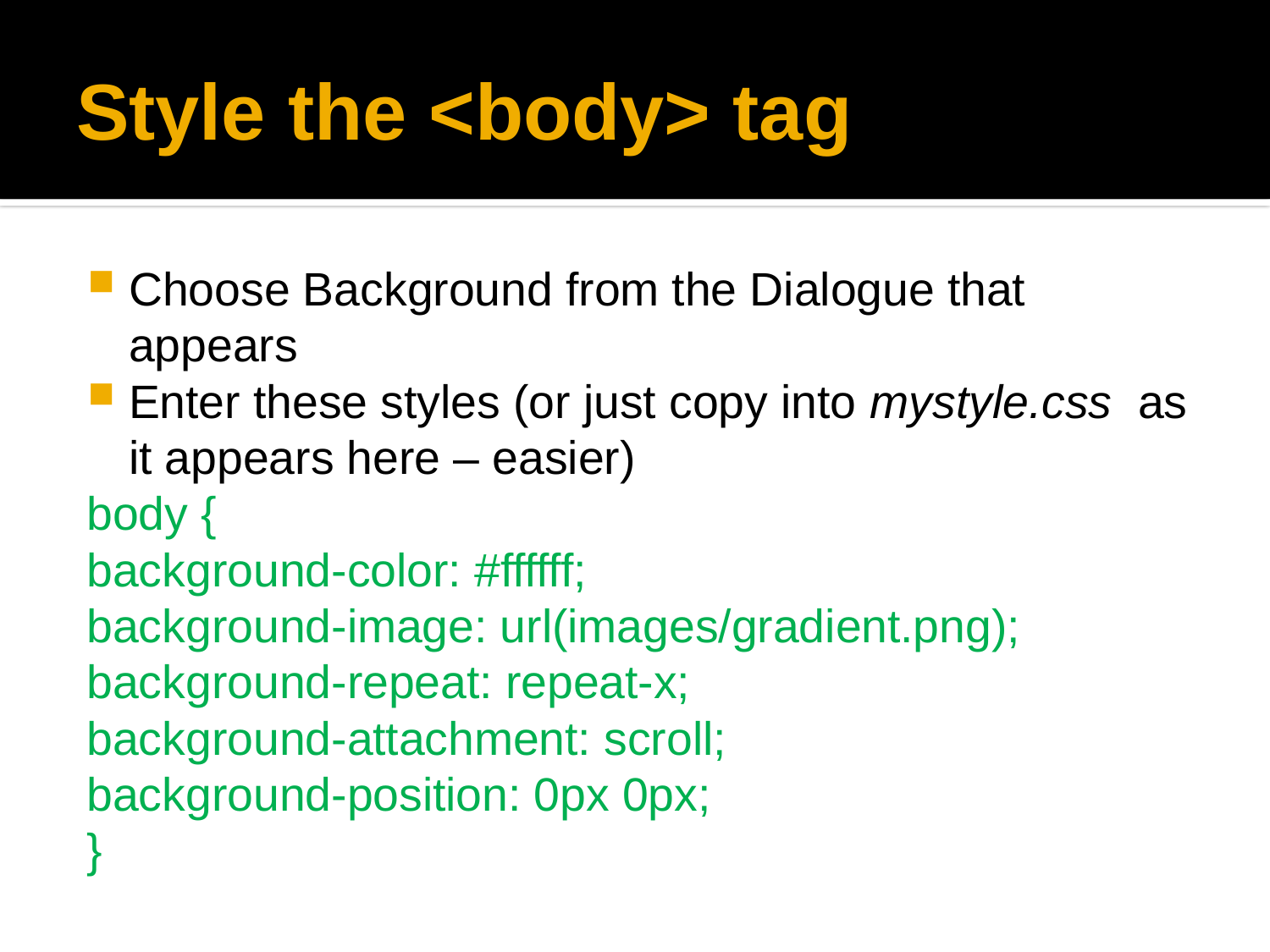

# Style the <body> tag
Choose Background from the Dialogue that appears
Enter these styles (or just copy into mystyle.css  as it appears here – easier)
body {
background-color: #ffffff;
background-image: url(images/gradient.png);
background-repeat: repeat-x;
background-attachment: scroll;
background-position: 0px 0px;
}